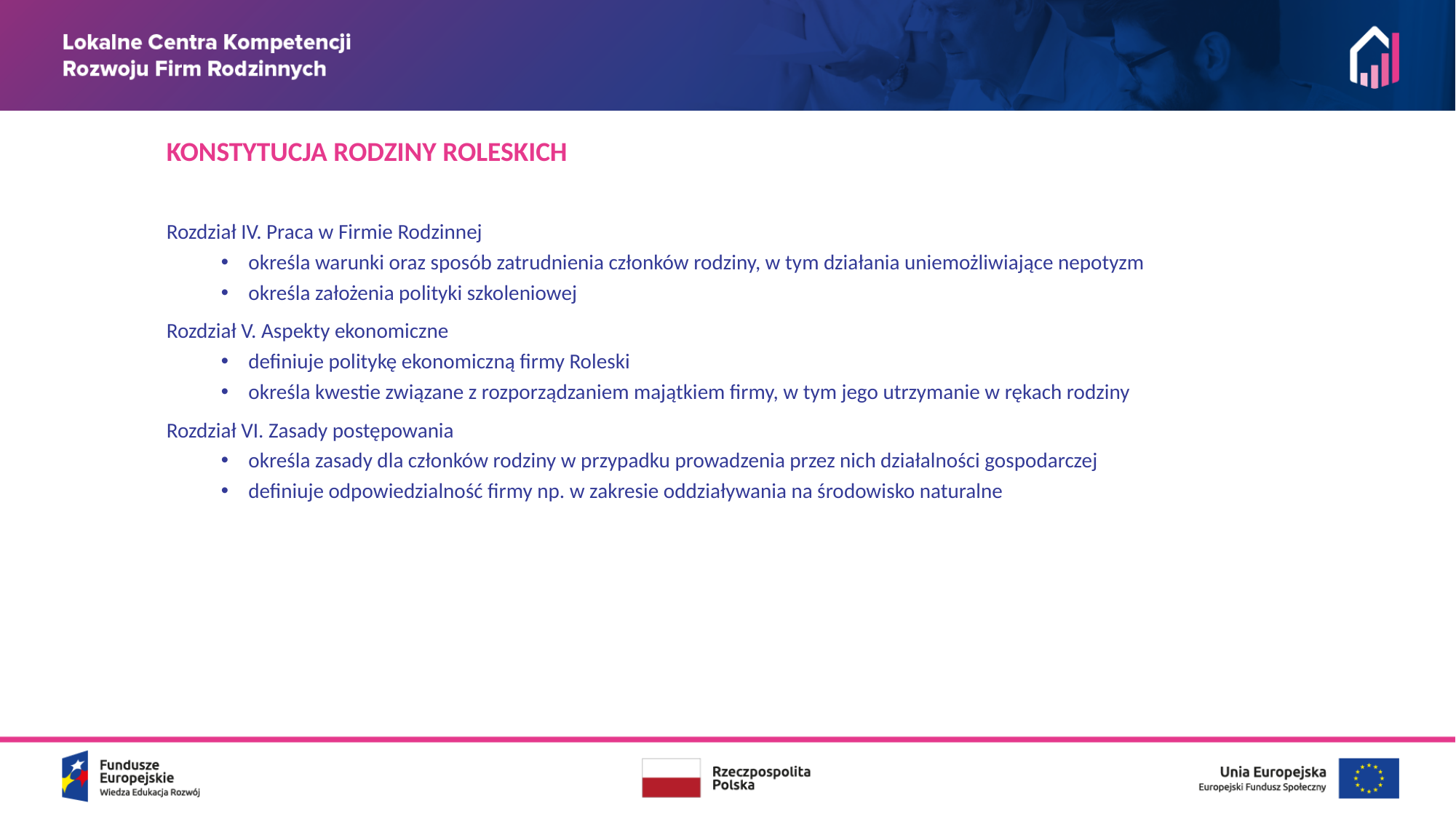

KONSTYTUCJA RODZINY ROLESKICH

Rozdział IV. Praca w Firmie Rodzinnej
określa warunki oraz sposób zatrudnienia członków rodziny, w tym działania uniemożliwiające nepotyzm
określa założenia polityki szkoleniowej
Rozdział V. Aspekty ekonomiczne
definiuje politykę ekonomiczną firmy Roleski
określa kwestie związane z rozporządzaniem majątkiem firmy, w tym jego utrzymanie w rękach rodziny
Rozdział VI. Zasady postępowania
określa zasady dla członków rodziny w przypadku prowadzenia przez nich działalności gospodarczej
definiuje odpowiedzialność firmy np. w zakresie oddziaływania na środowisko naturalne